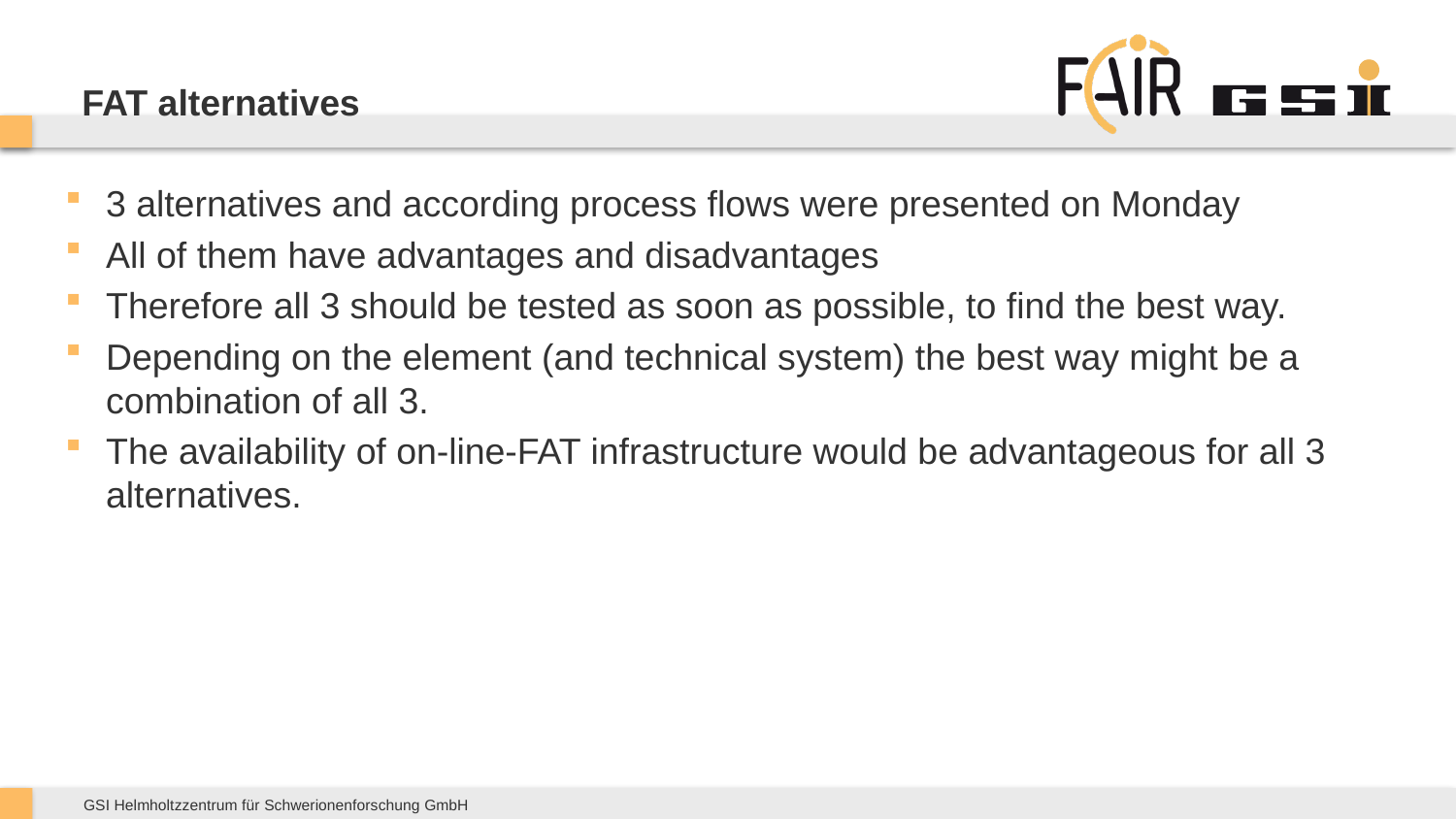

# FAT alternatives
3 alternatives and according process flows were presented on Monday
All of them have advantages and disadvantages
Therefore all 3 should be tested as soon as possible, to find the best way.
Depending on the element (and technical system) the best way might be a combination of all 3.
The availability of on-line-FAT infrastructure would be advantageous for all 3 alternatives.